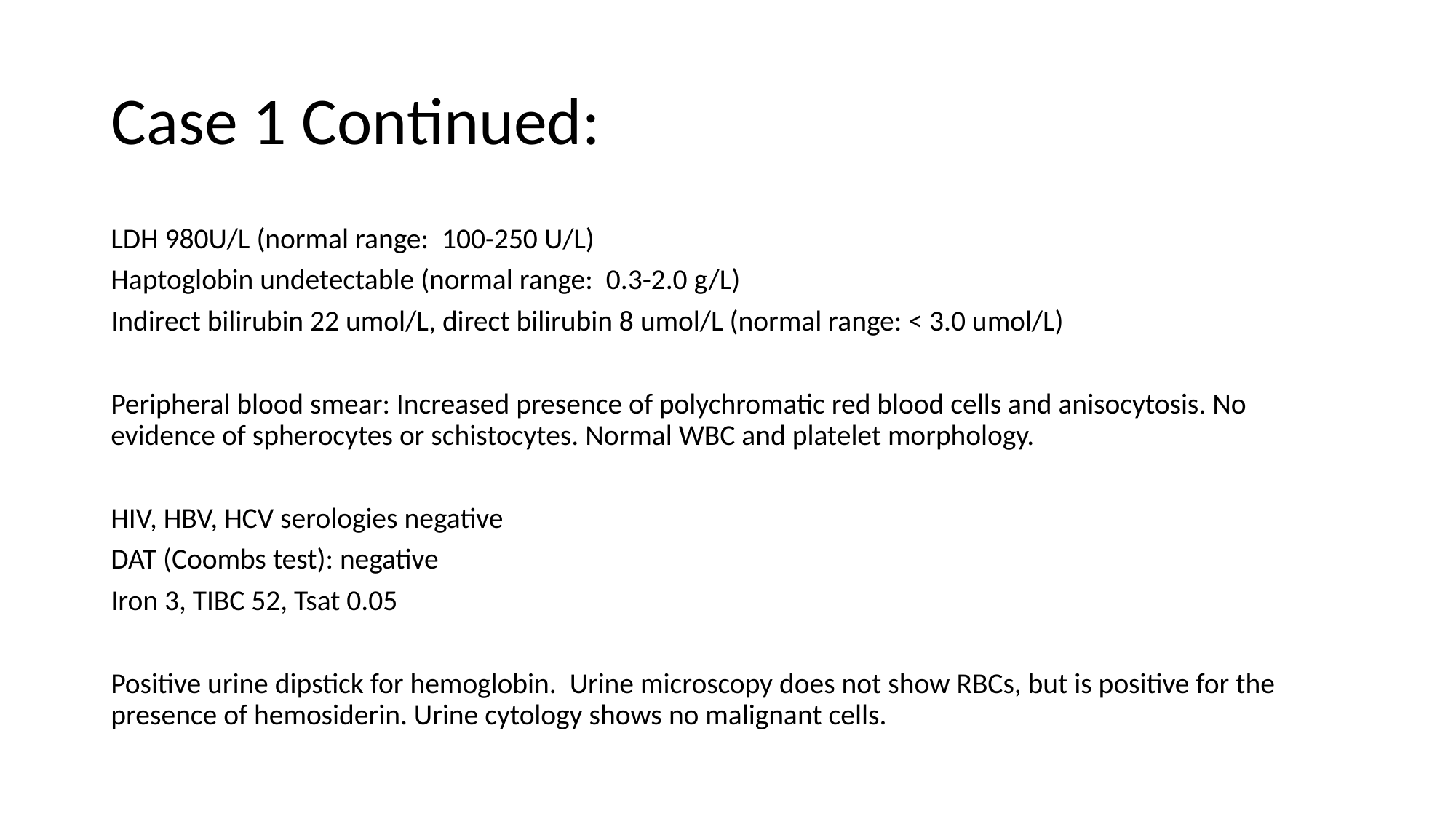

# Case 1 Continued:
LDH 980U/L (normal range:  100-250 U/L)
Haptoglobin undetectable (normal range:  0.3-2.0 g/L)
Indirect bilirubin 22 umol/L, direct bilirubin 8 umol/L (normal range: < 3.0 umol/L)

Peripheral blood smear: Increased presence of polychromatic red blood cells and anisocytosis. No evidence of spherocytes or schistocytes. Normal WBC and platelet morphology.

HIV, HBV, HCV serologies negative
DAT (Coombs test): negative
Iron 3, TIBC 52, Tsat 0.05

Positive urine dipstick for hemoglobin.  Urine microscopy does not show RBCs, but is positive for the presence of hemosiderin. Urine cytology shows no malignant cells.